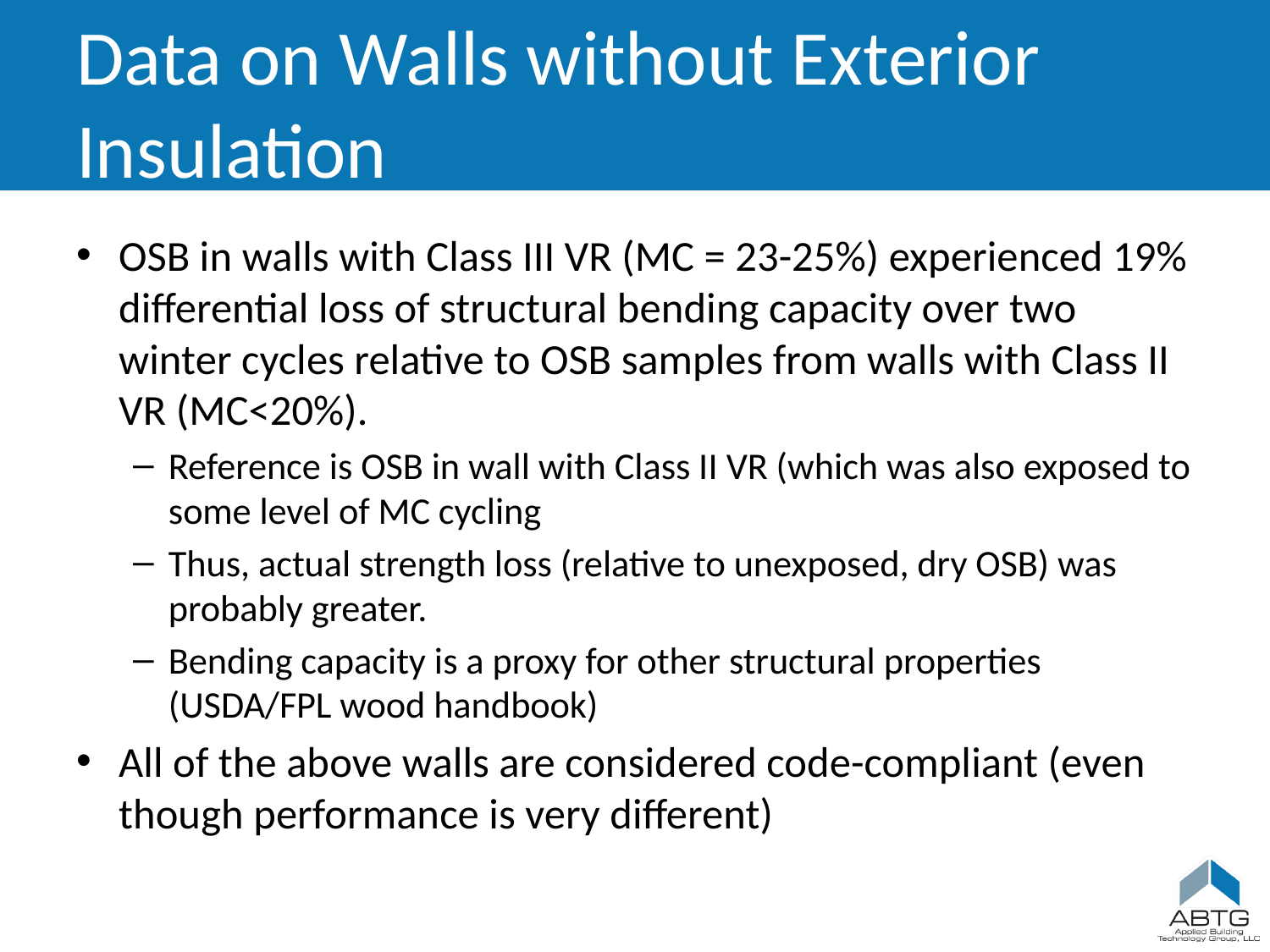

# Data on Walls without Exterior Insulation
OSB in walls with Class III VR (MC = 23-25%) experienced 19% differential loss of structural bending capacity over two winter cycles relative to OSB samples from walls with Class II VR (MC<20%).
Reference is OSB in wall with Class II VR (which was also exposed to some level of MC cycling
Thus, actual strength loss (relative to unexposed, dry OSB) was probably greater.
Bending capacity is a proxy for other structural properties (USDA/FPL wood handbook)
All of the above walls are considered code-compliant (even though performance is very different)